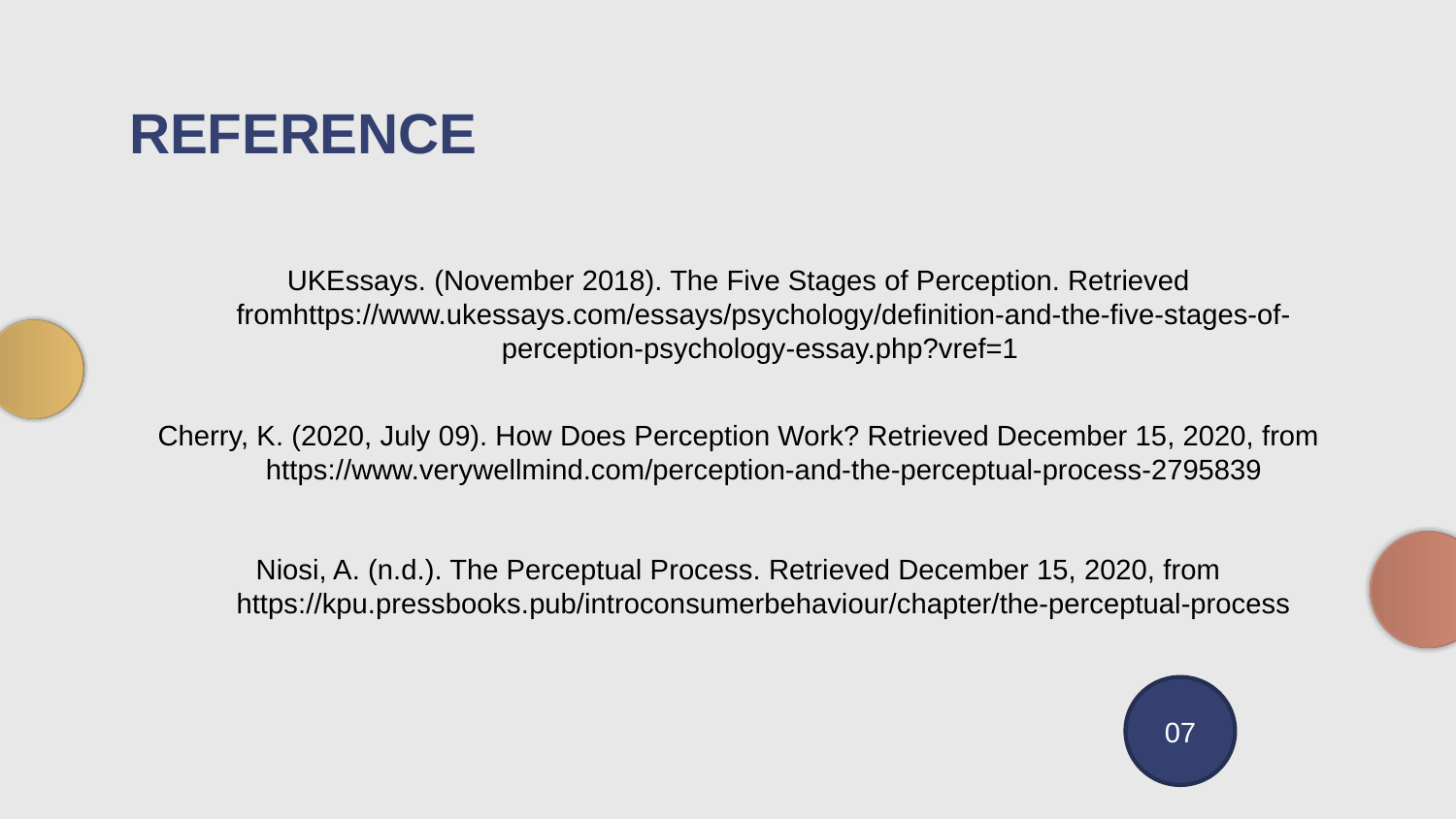

# REFERENCE
UKEssays. (November 2018). The Five Stages of Perception. Retrieved fromhttps://www.ukessays.com/essays/psychology/definition-and-the-five-stages-of-perception-psychology-essay.php?vref=1
Cherry, K. (2020, July 09). How Does Perception Work? Retrieved December 15, 2020, from https://www.verywellmind.com/perception-and-the-perceptual-process-2795839

Niosi, A. (n.d.). The Perceptual Process. Retrieved December 15, 2020, from https://kpu.pressbooks.pub/introconsumerbehaviour/chapter/the-perceptual-process
07